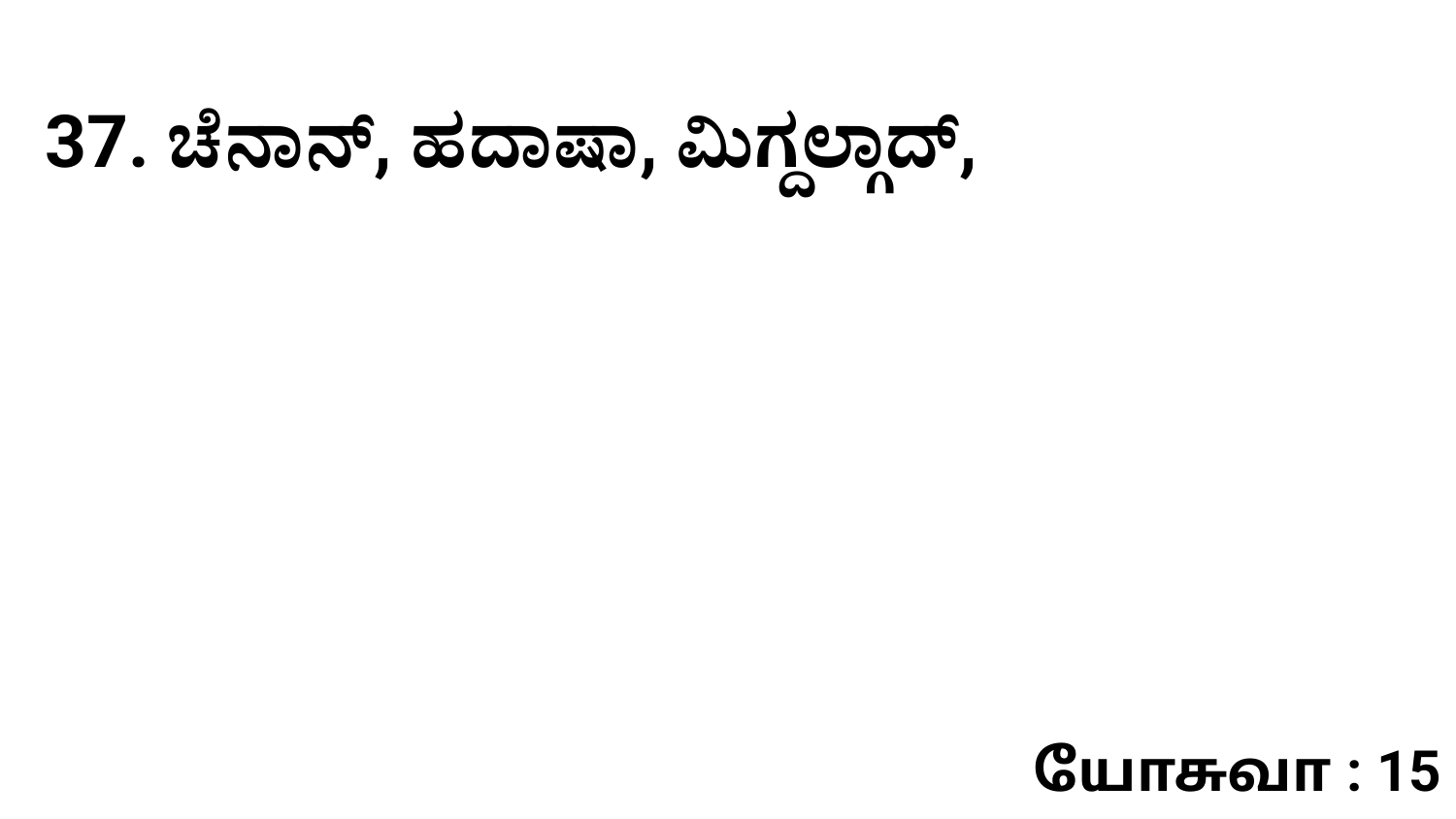

37. ಚೆನಾನ್‌, ಹದಾಷಾ, ಮಿಗ್ದಲ್ಗಾದ್‌,
யோசுவா : 15